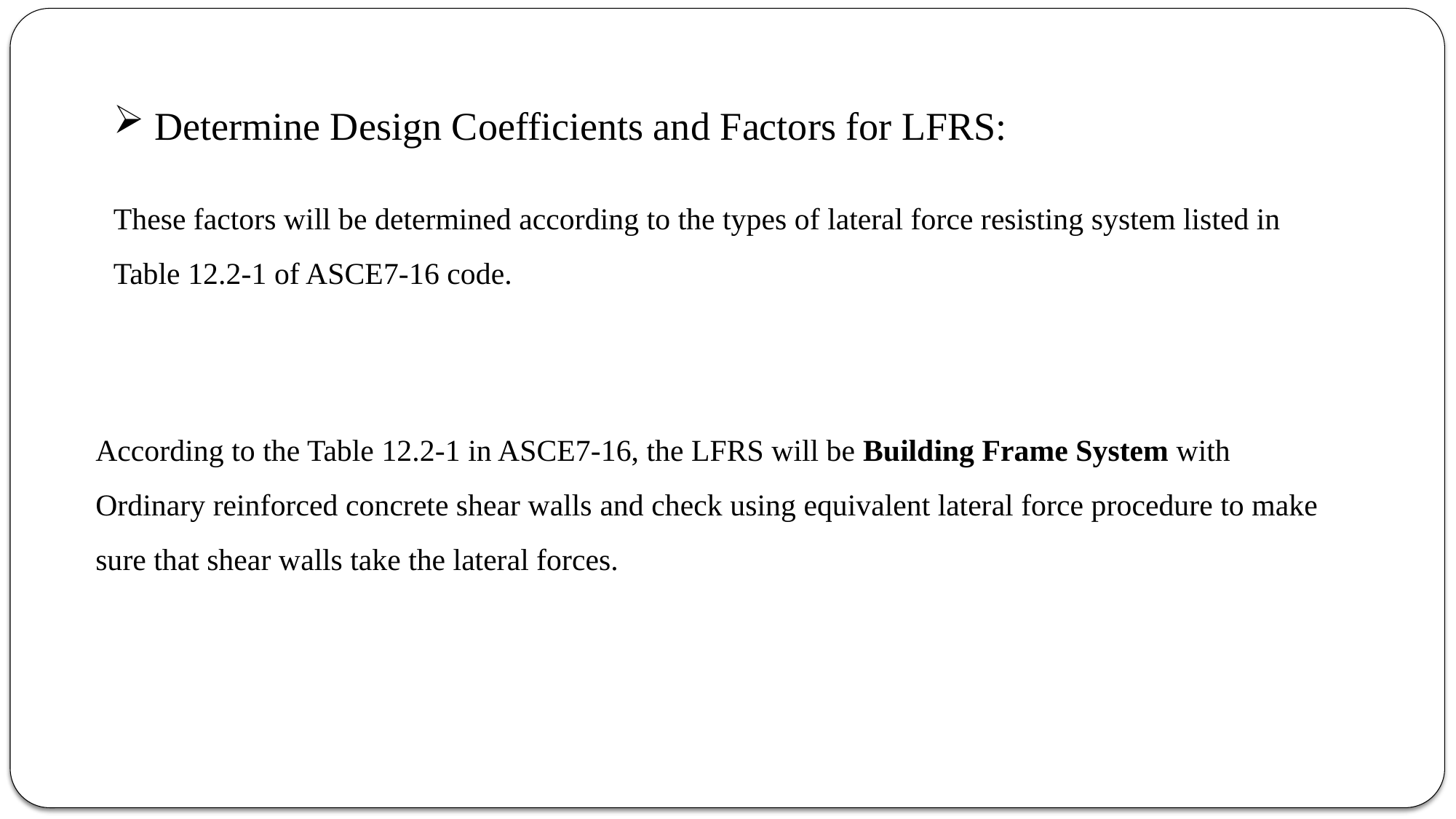

Determine Design Coefficients and Factors for LFRS:
These factors will be determined according to the types of lateral force resisting system listed in Table 12.2-1 of ASCE7-16 code.
According to the Table 12.2-1 in ASCE7-16, the LFRS will be Building Frame System with Ordinary reinforced concrete shear walls and check using equivalent lateral force procedure to make sure that shear walls take the lateral forces.